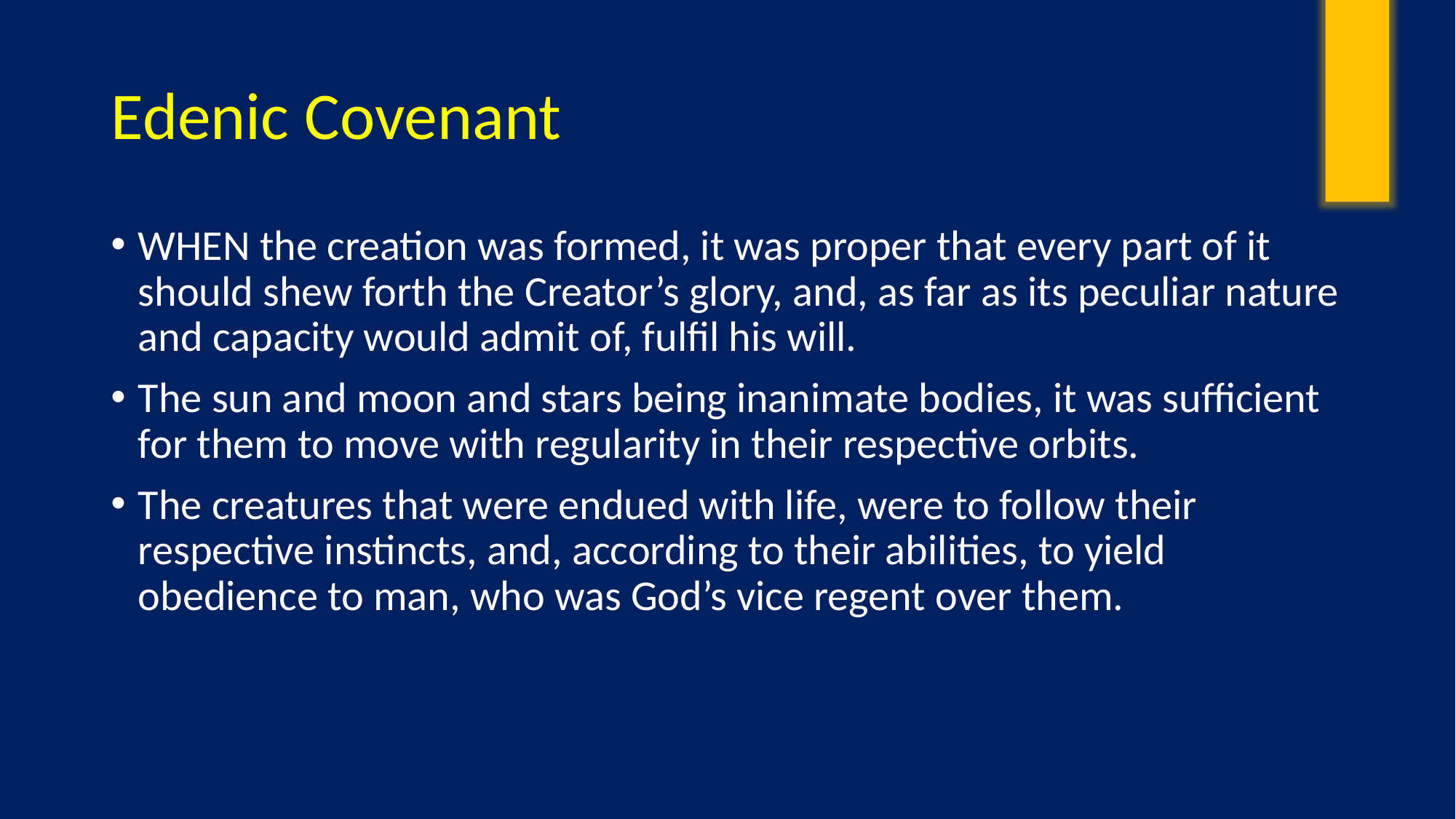

# Edenic Covenant
WHEN the creation was formed, it was proper that every part of it should shew forth the Creator’s glory, and, as far as its peculiar nature and capacity would admit of, fulfil his will.
The sun and moon and stars being inanimate bodies, it was sufficient for them to move with regularity in their respective orbits.
The creatures that were endued with life, were to follow their respective instincts, and, according to their abilities, to yield obedience to man, who was God’s vice regent over them.